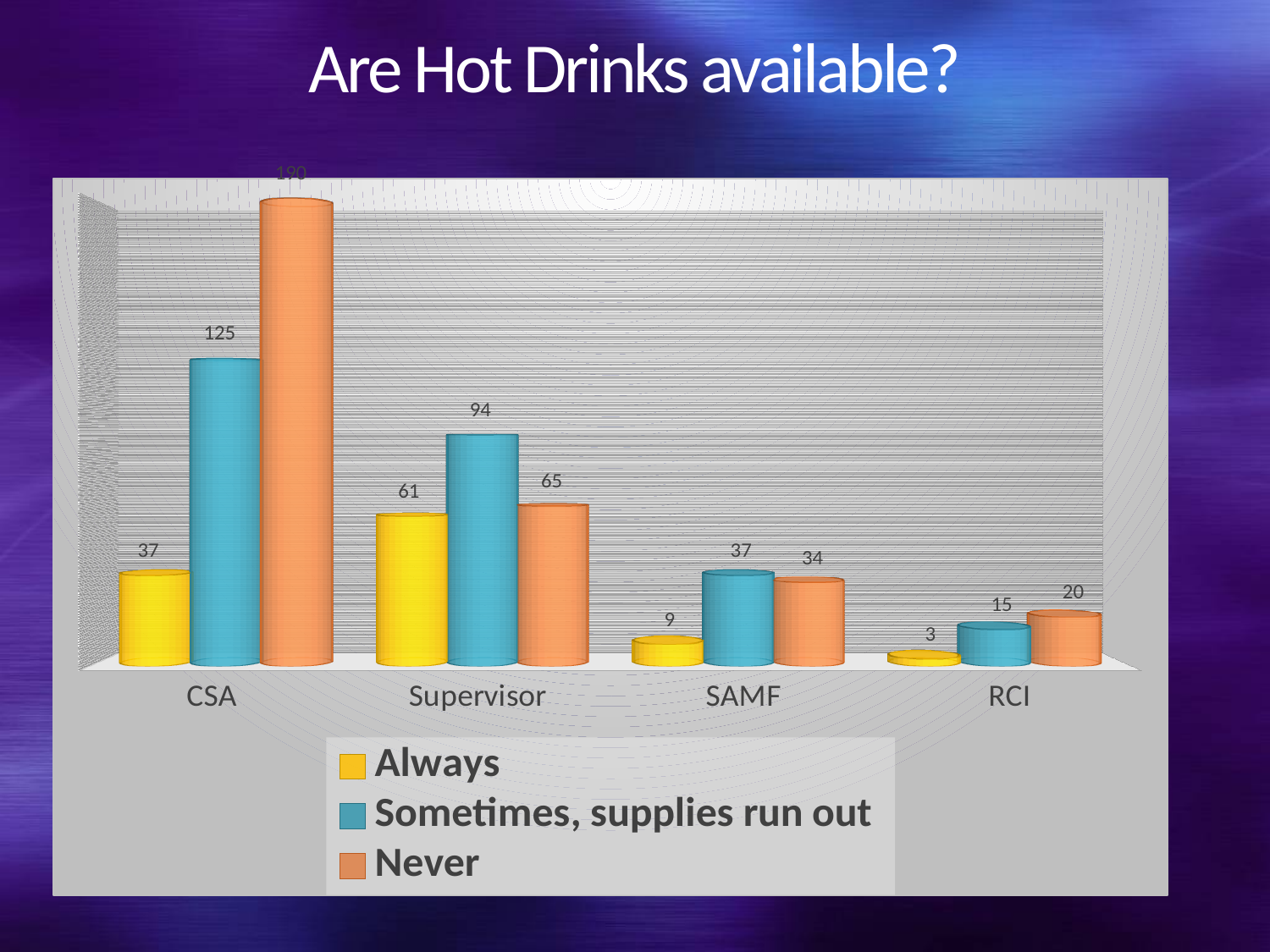

# Are Hot Drinks available?

[unsupported chart]